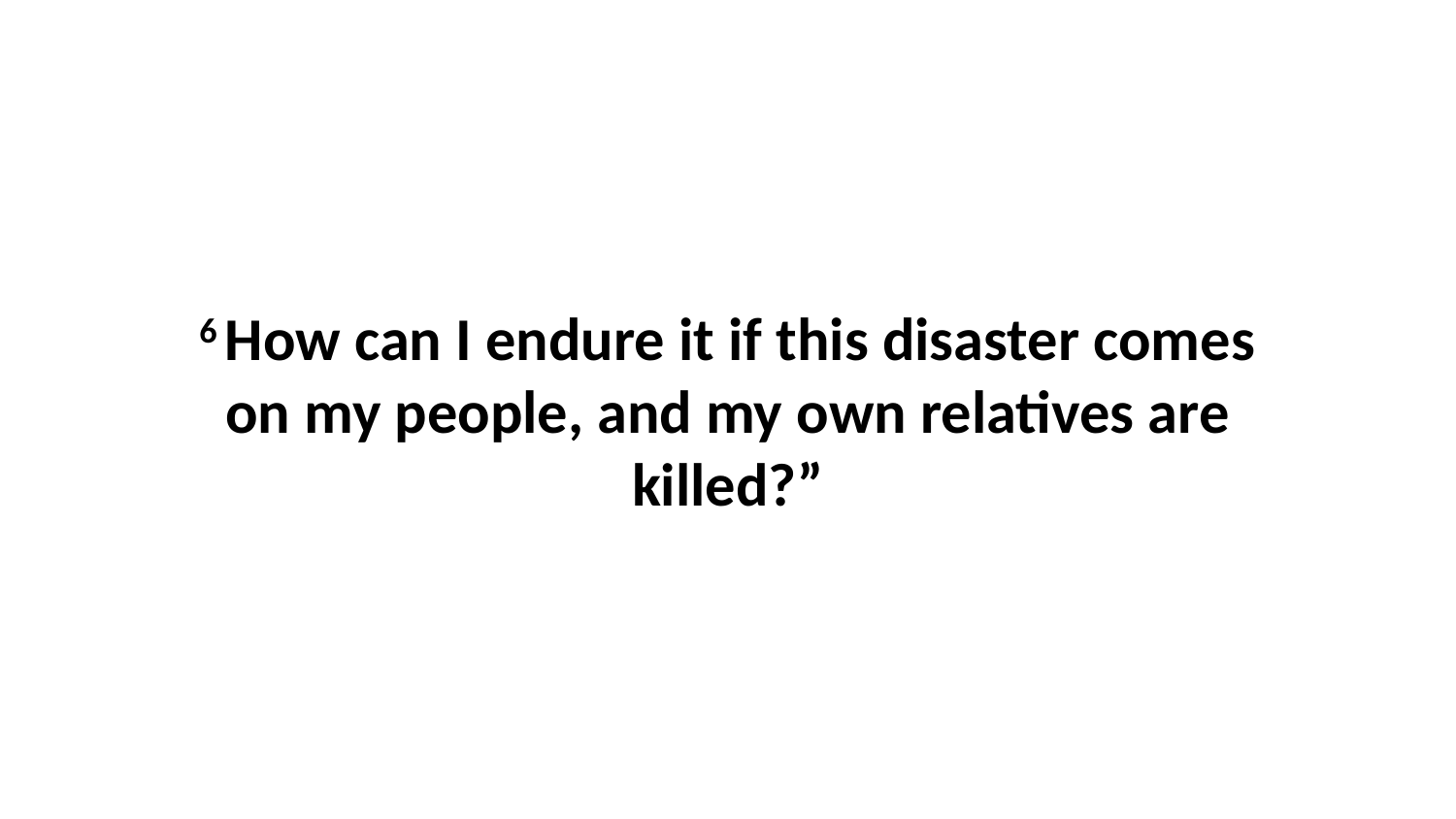

6 How can I endure it if this disaster comes on my people, and my own relatives are killed?”